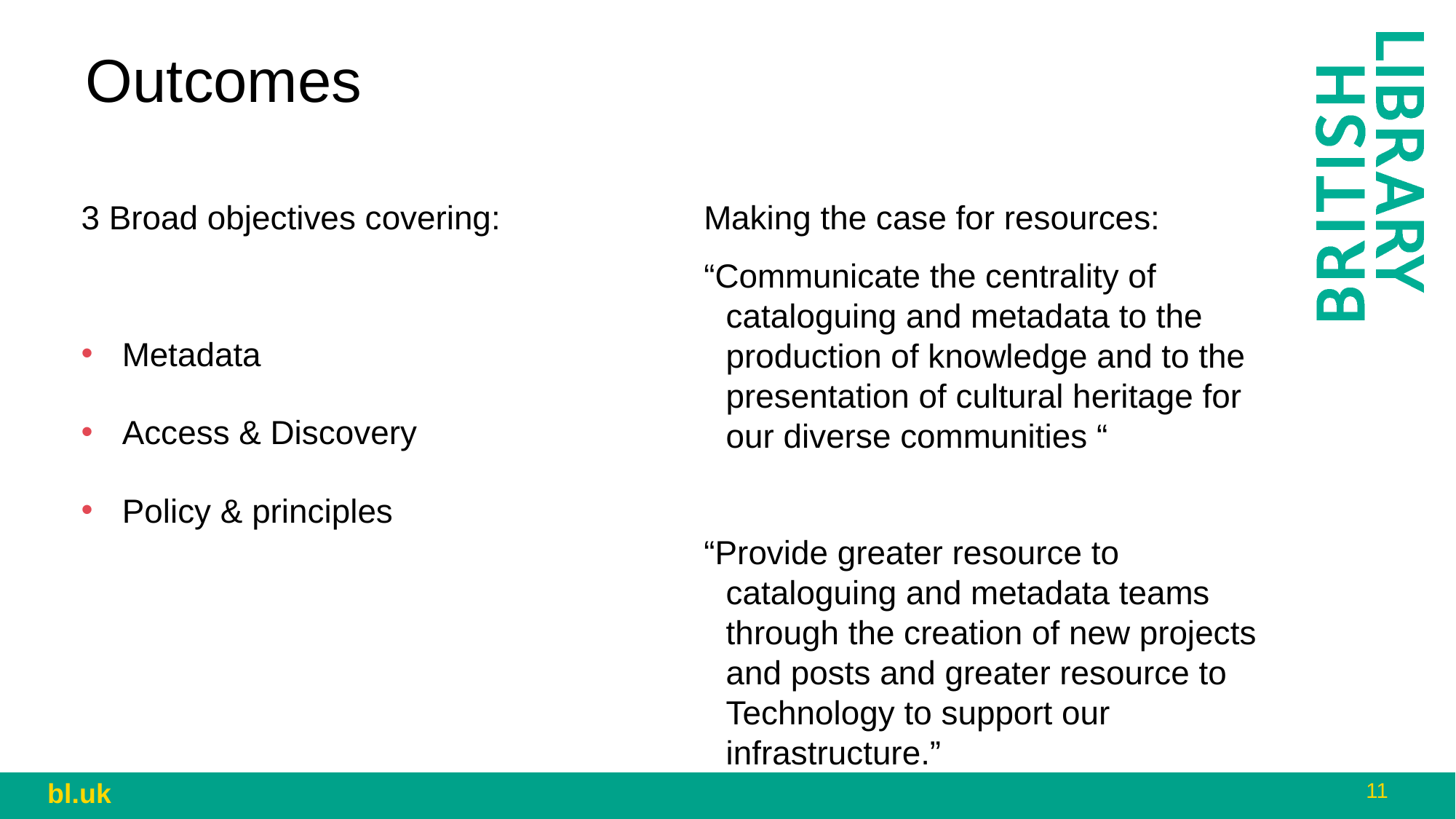

Outcomes
3 Broad objectives covering:

Metadata
Access & Discovery
Policy & principles

Making the case for resources:
“Communicate the centrality of cataloguing and metadata to the production of knowledge and to the presentation of cultural heritage for our diverse communities “

“Provide greater resource to cataloguing and metadata teams through the creation of new projects and posts and greater resource to Technology to support our infrastructure.”

“